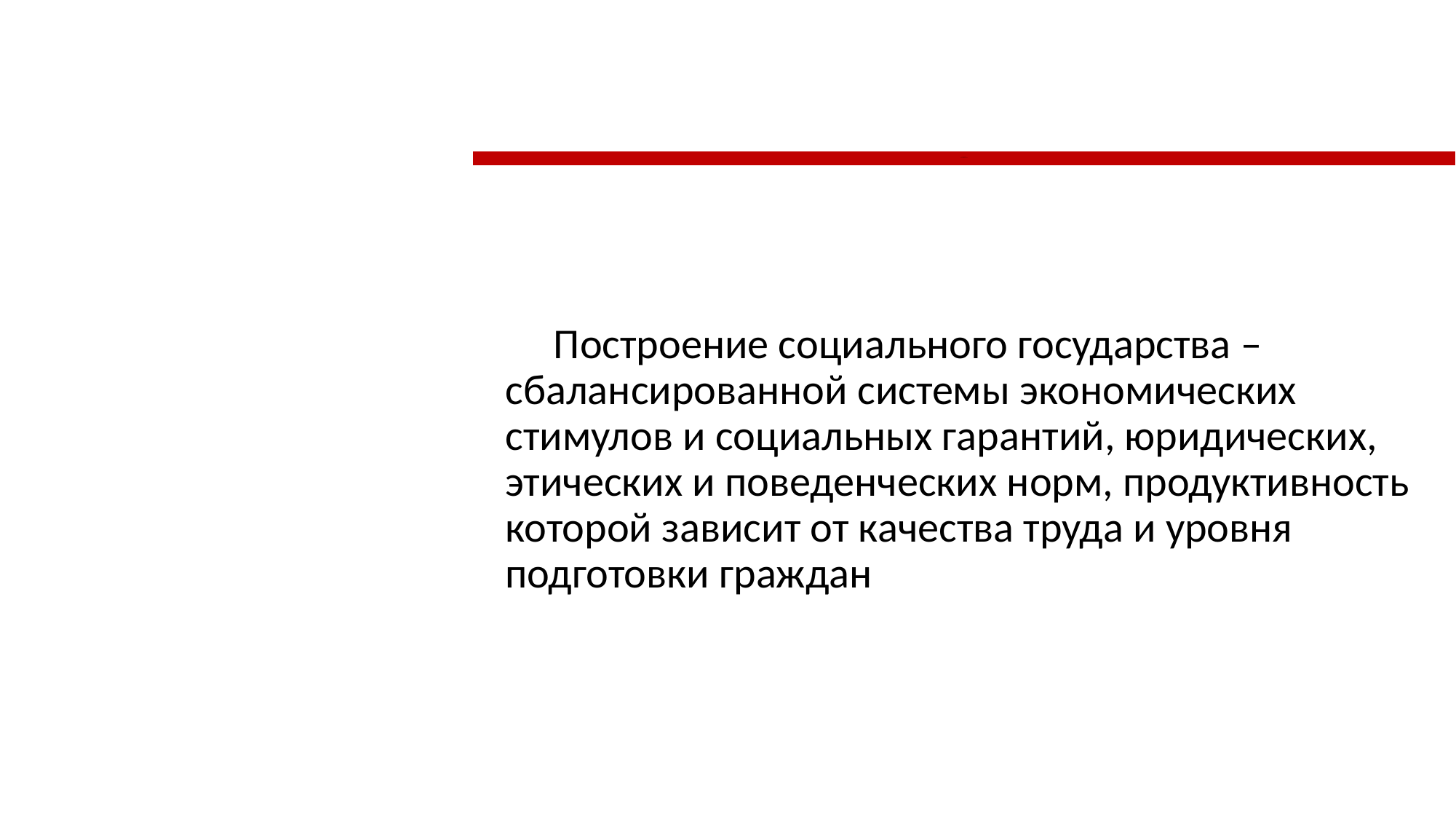

Стратегия 2020
Главная цель
Новое качество жизни

     Построение социального государства – сбалансированной системы экономических стимулов и социальных гарантий, юридических, этических и поведенческих норм, продуктивность которой зависит от качества труда и уровня подготовки граждан